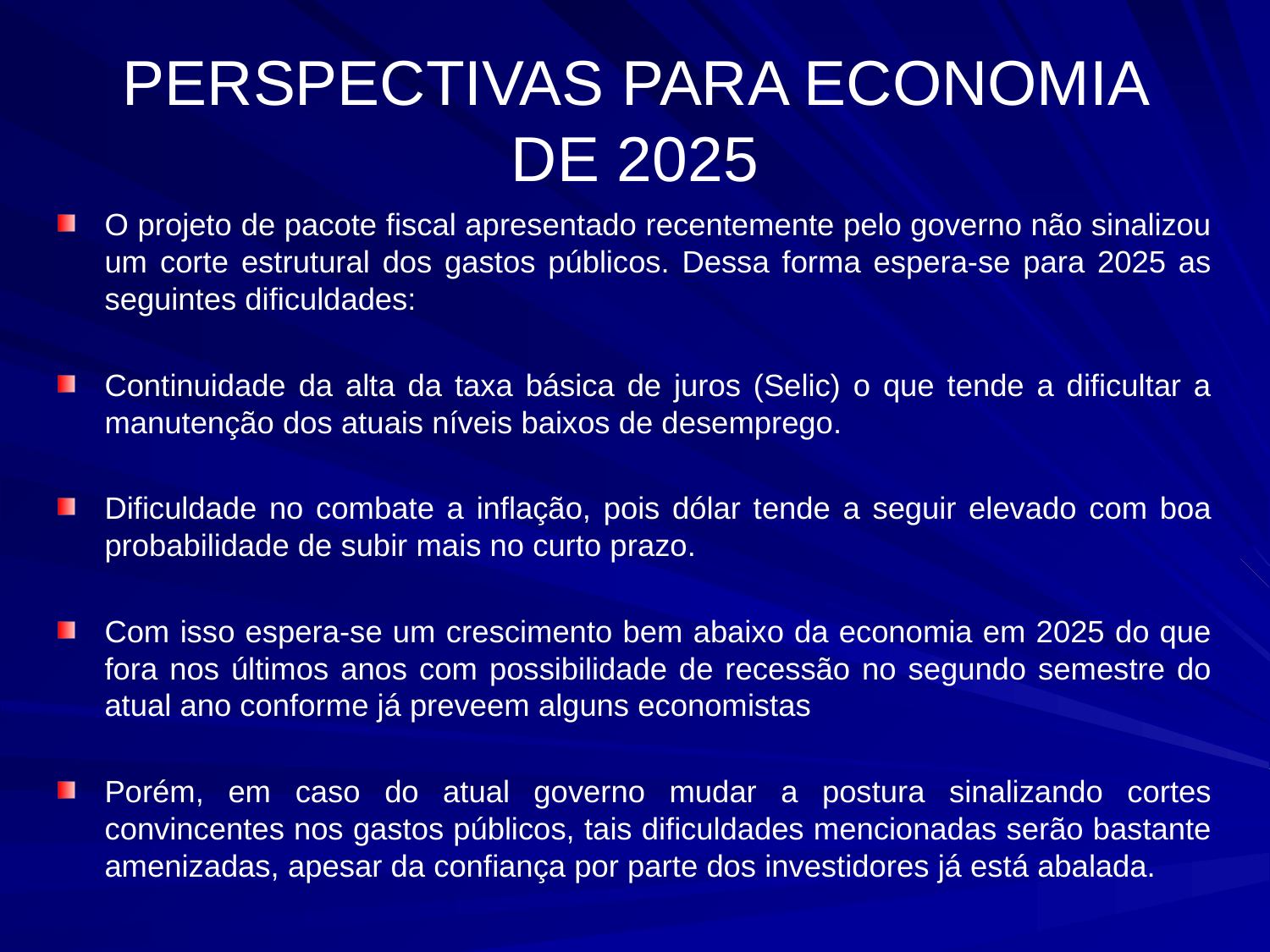

# PERSPECTIVAS PARA ECONOMIA DE 2025
O projeto de pacote fiscal apresentado recentemente pelo governo não sinalizou um corte estrutural dos gastos públicos. Dessa forma espera-se para 2025 as seguintes dificuldades:

Continuidade da alta da taxa básica de juros (Selic) o que tende a dificultar a manutenção dos atuais níveis baixos de desemprego.

Dificuldade no combate a inflação, pois dólar tende a seguir elevado com boa probabilidade de subir mais no curto prazo.

Com isso espera-se um crescimento bem abaixo da economia em 2025 do que fora nos últimos anos com possibilidade de recessão no segundo semestre do atual ano conforme já preveem alguns economistas

Porém, em caso do atual governo mudar a postura sinalizando cortes convincentes nos gastos públicos, tais dificuldades mencionadas serão bastante amenizadas, apesar da confiança por parte dos investidores já está abalada.